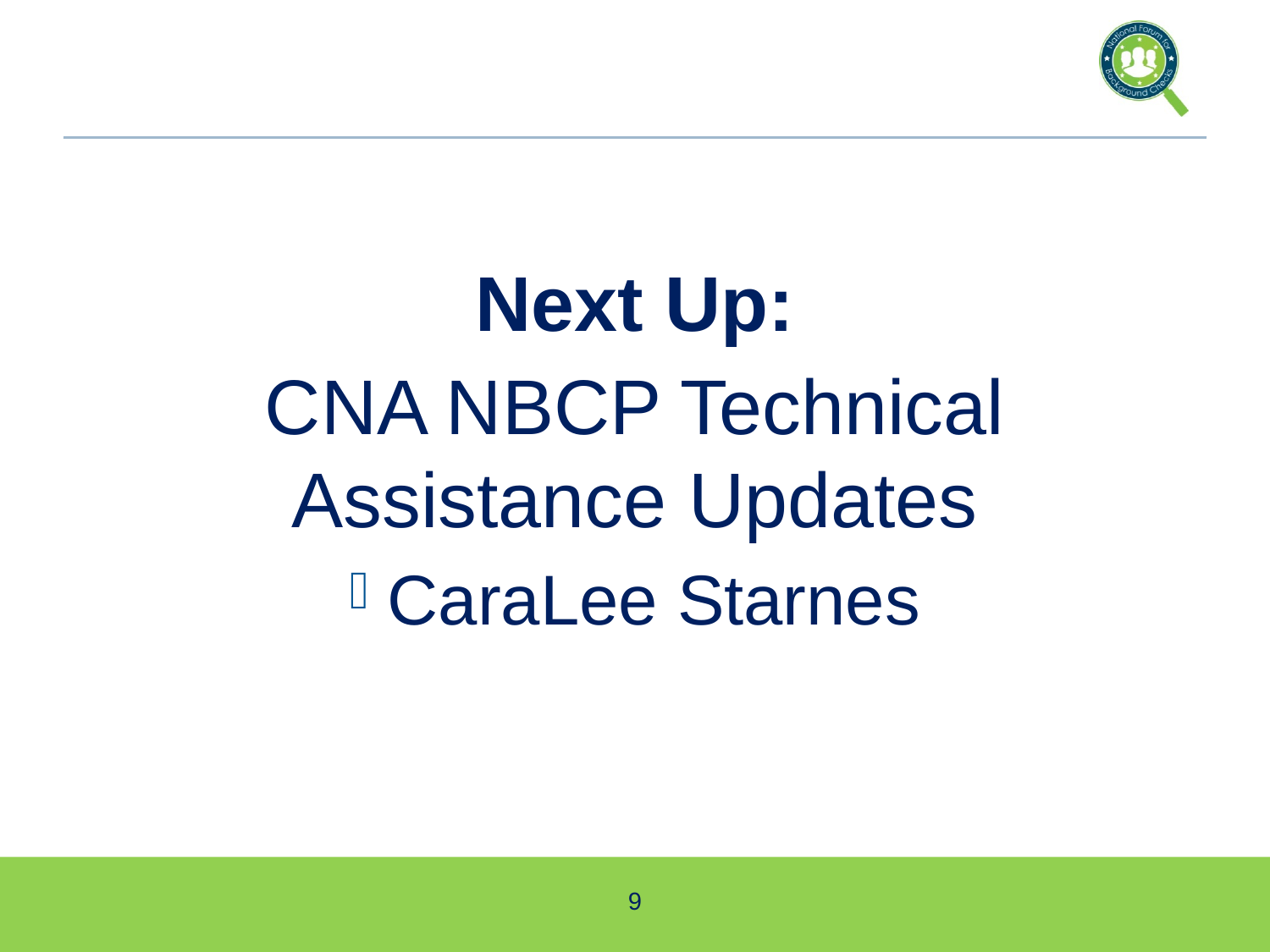

Next Up:
CNA NBCP Technical Assistance Updates
CaraLee Starnes

9